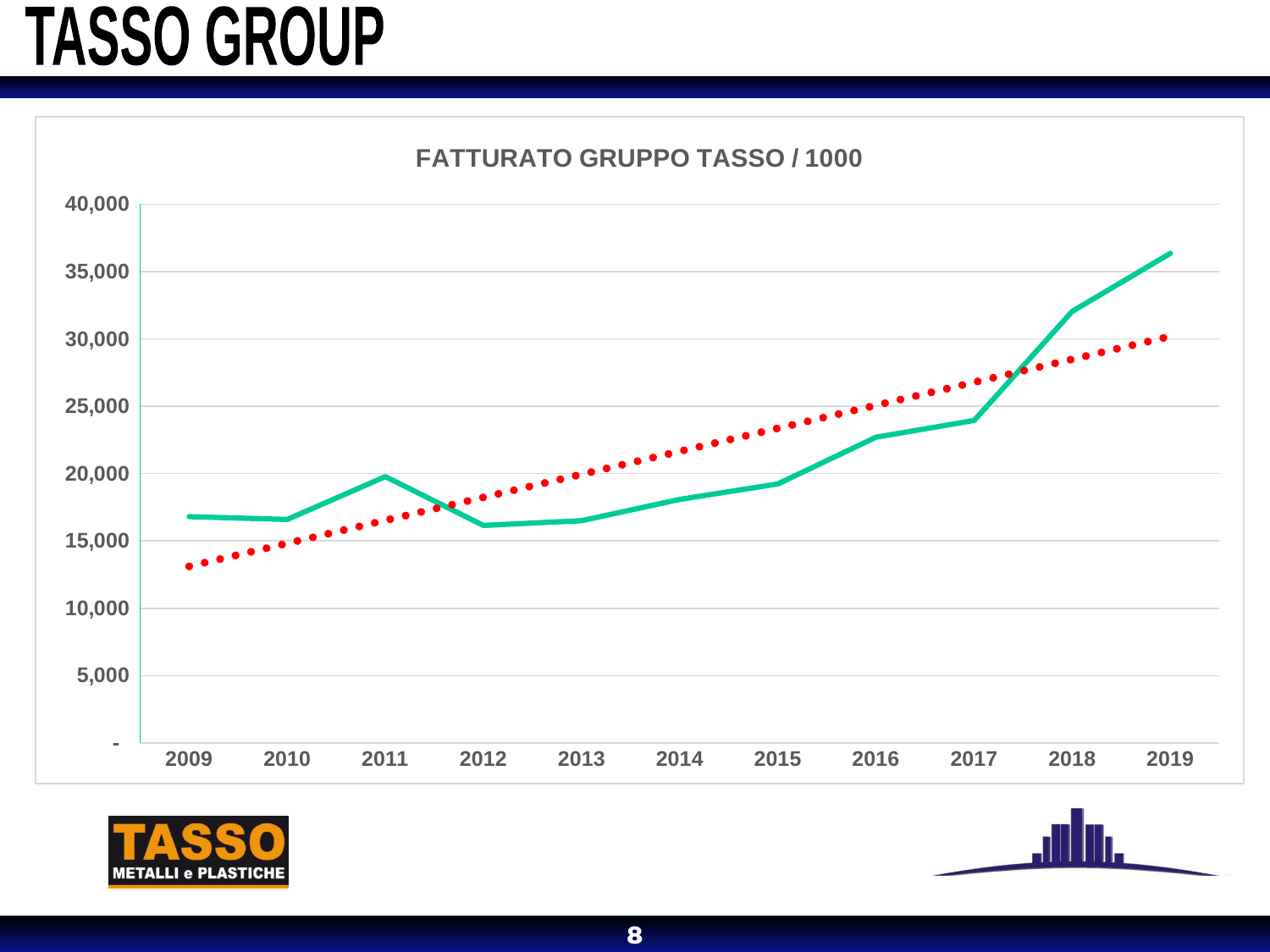

### Chart: FATTURATO GRUPPO TASSO / 1000

| Category |  |
|---|---|
| 2009 | 16803.531 |
| 2010 | 16593.376 |
| 2011 | 19775.245 |
| 2012 | 16147.0 |
| 2013 | 16503.0 |
| 2014 | 18084.0 |
| 2015 | 19230.0 |
| 2016 | 22702.0 |
| 2017 | 23946.4047 |
| 2018 | 32047.718 |
| 2019 | 36358.55712 |